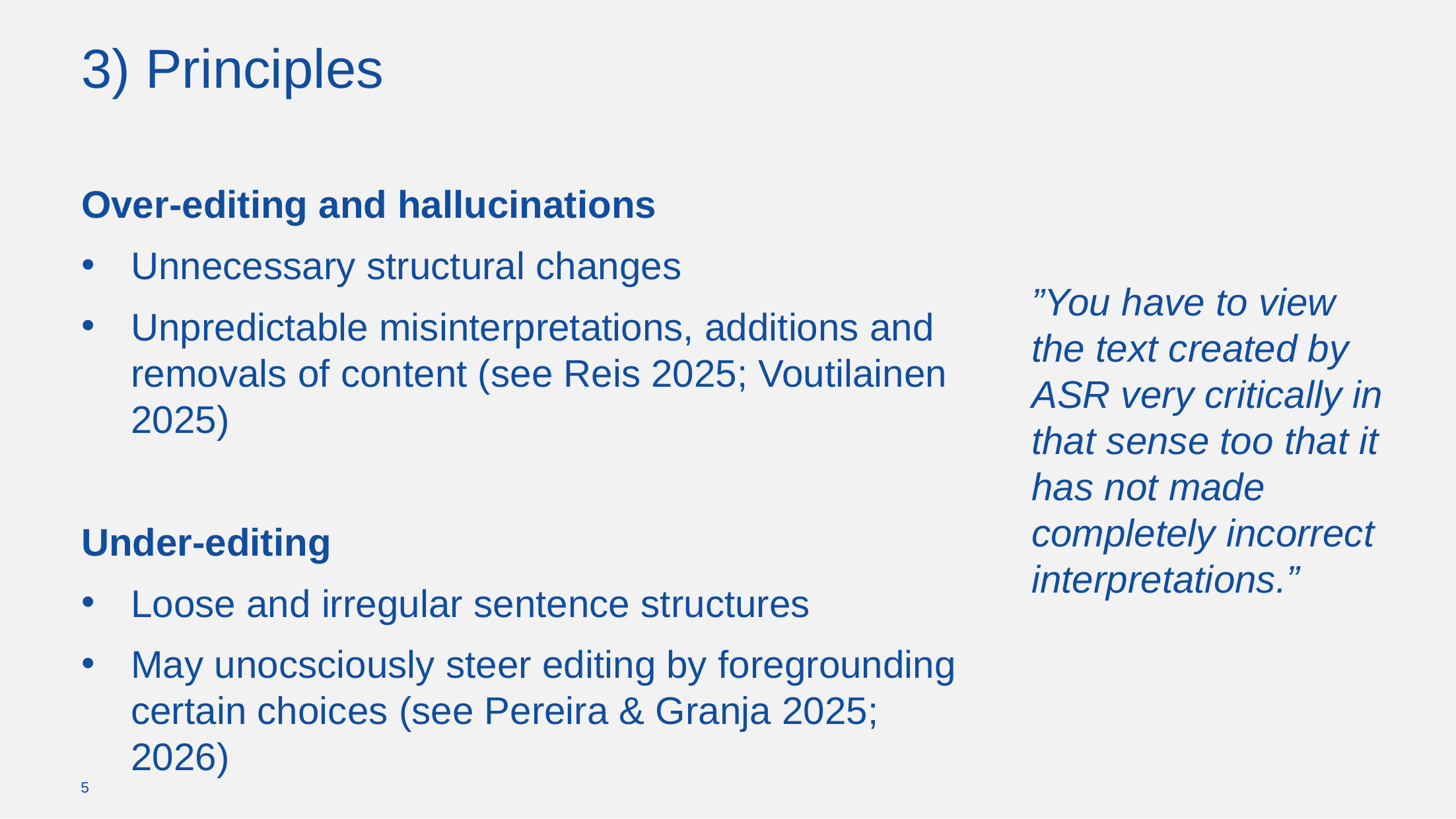

# 3) Principles
Over-editing and hallucinations
Unnecessary structural changes
Unpredictable misinterpretations, additions and removals of content (see Reis 2025; Voutilainen 2025)

Under-editing
Loose and irregular sentence structures
May unocsciously steer editing by foregrounding certain choices (see Pereira & Granja 2025; 2026)

”You have to view the text created by ASR very critically in that sense too that it has not made completely incorrect interpretations.”
5